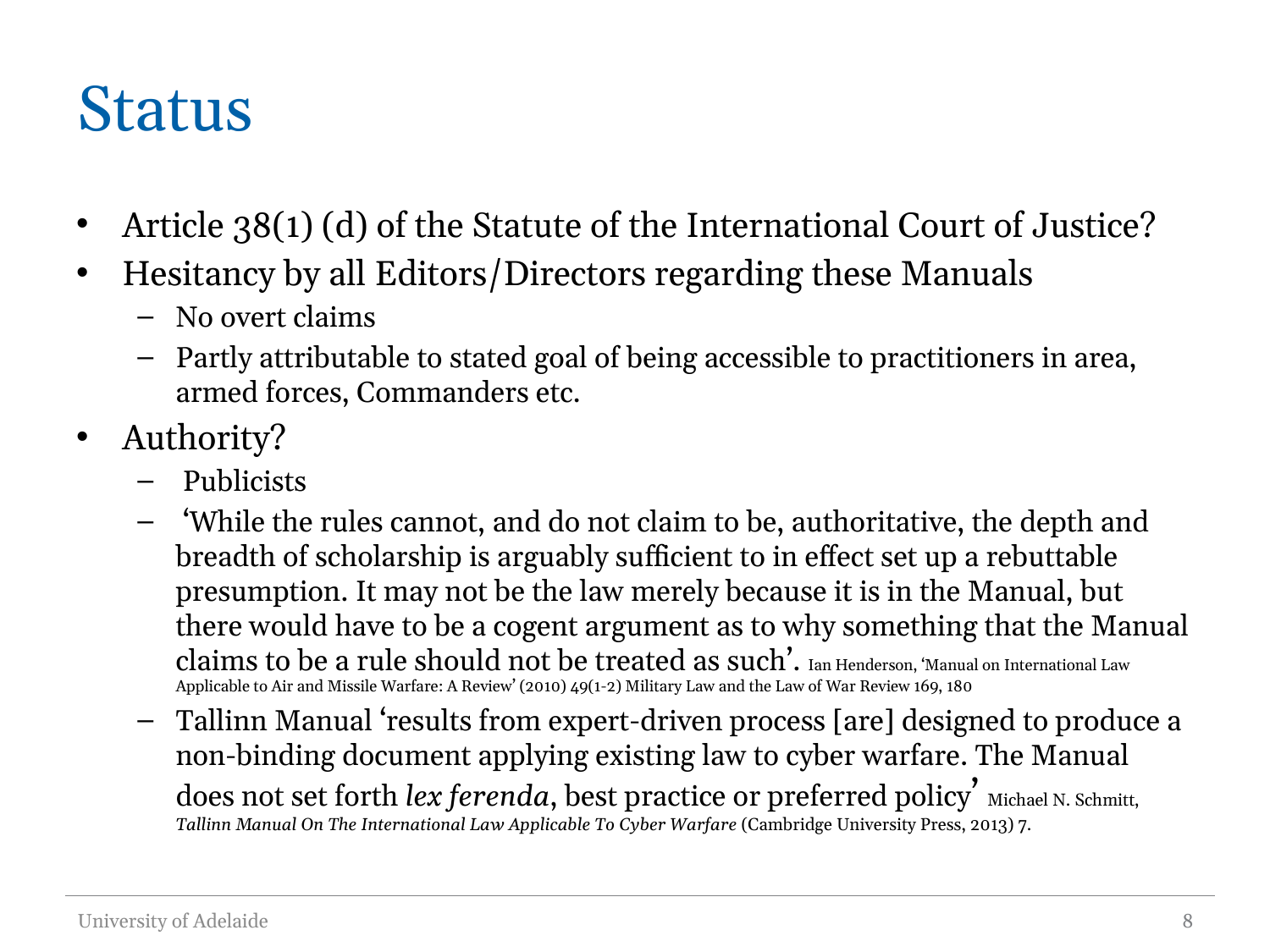

# Status
Article 38(1) (d) of the Statute of the International Court of Justice?
Hesitancy by all Editors/Directors regarding these Manuals
No overt claims
Partly attributable to stated goal of being accessible to practitioners in area, armed forces, Commanders etc.
Authority?
 Publicists
 ‘While the rules cannot, and do not claim to be, authoritative, the depth and breadth of scholarship is arguably sufficient to in effect set up a rebuttable presumption. It may not be the law merely because it is in the Manual, but there would have to be a cogent argument as to why something that the Manual claims to be a rule should not be treated as such’. Ian Henderson, ‘Manual on International Law Applicable to Air and Missile Warfare: A Review’ (2010) 49(1-2) Military Law and the Law of War Review 169, 180
Tallinn Manual ‘results from expert-driven process [are] designed to produce a non-binding document applying existing law to cyber warfare. The Manual does not set forth lex ferenda, best practice or preferred policy’ Michael N. Schmitt, Tallinn Manual On The International Law Applicable To Cyber Warfare (Cambridge University Press, 2013) 7.
University of Adelaide
8